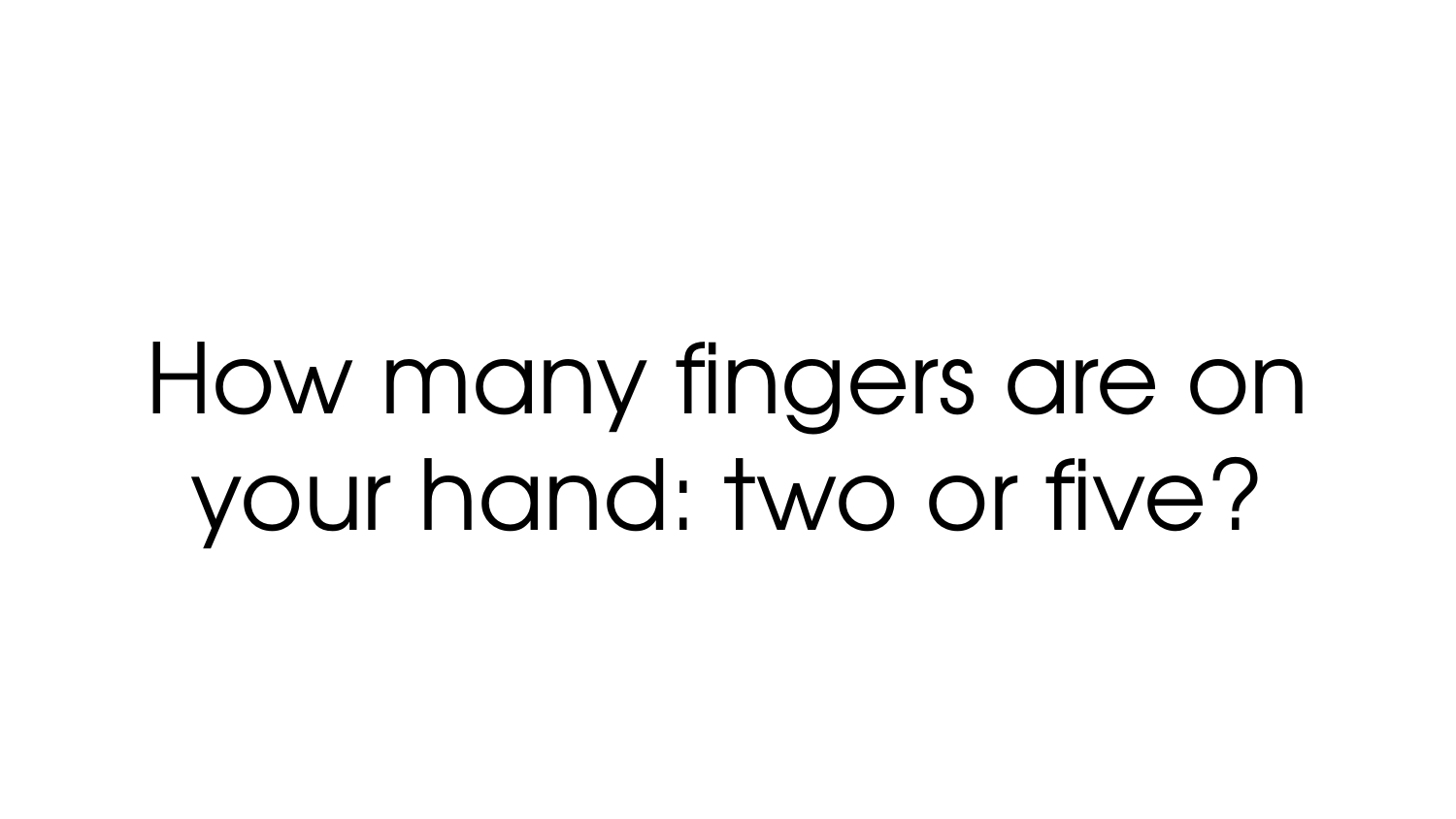

How many fingers are on your hand: two or five?